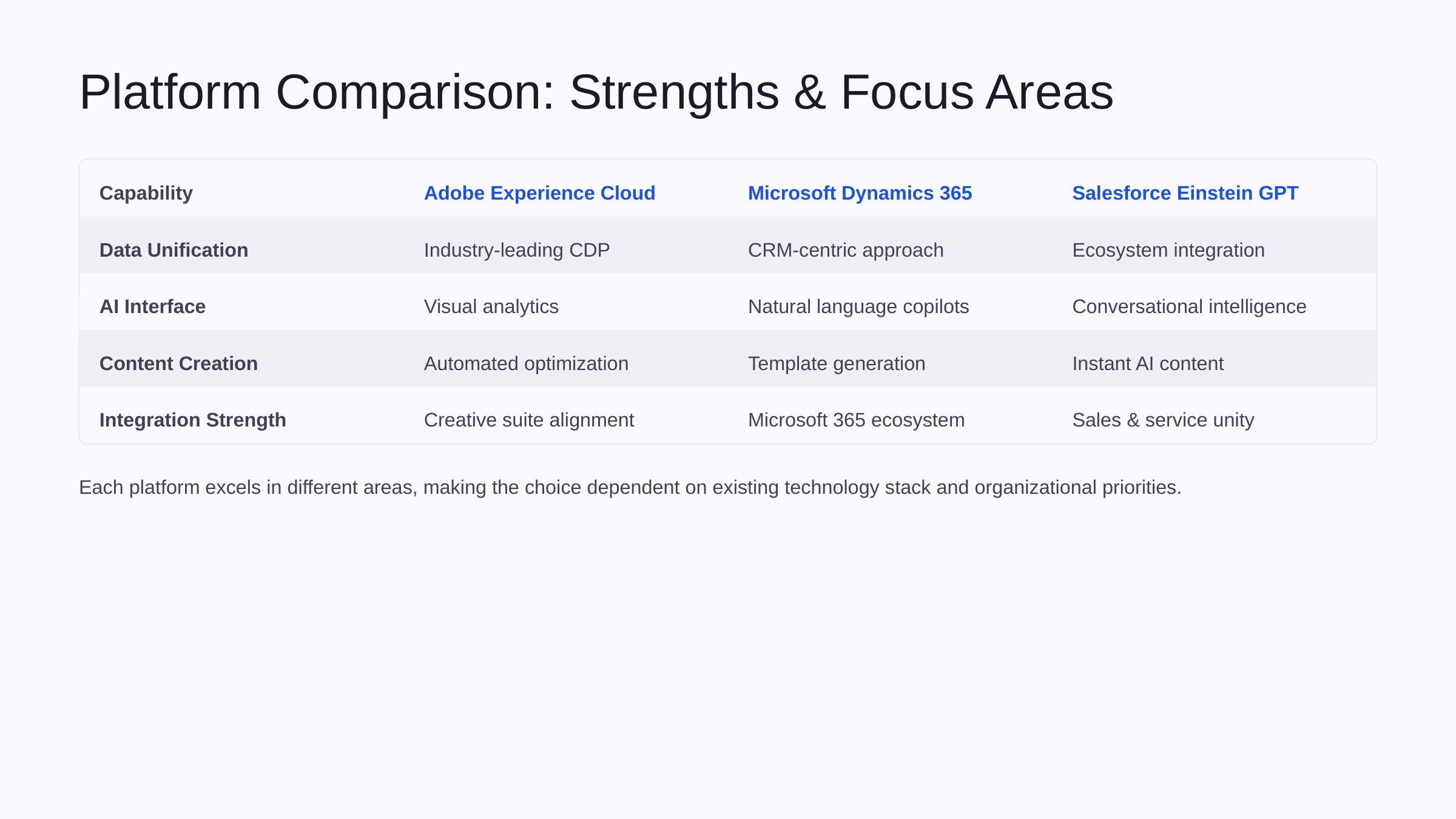

Platform Comparison: Strengths & Focus Areas

Capability
Adobe Experience Cloud
Microsoft Dynamics 365
Salesforce Einstein GPT

Data Unification
Industry-leading CDP
CRM-centric approach
Ecosystem integration

AI Interface
Visual analytics
Natural language copilots
Conversational intelligence

Content Creation
Automated optimization
Template generation
Instant AI content

Integration Strength
Creative suite alignment
Microsoft 365 ecosystem
Sales & service unity
Each platform excels in different areas, making the choice dependent on existing technology stack and organizational priorities.